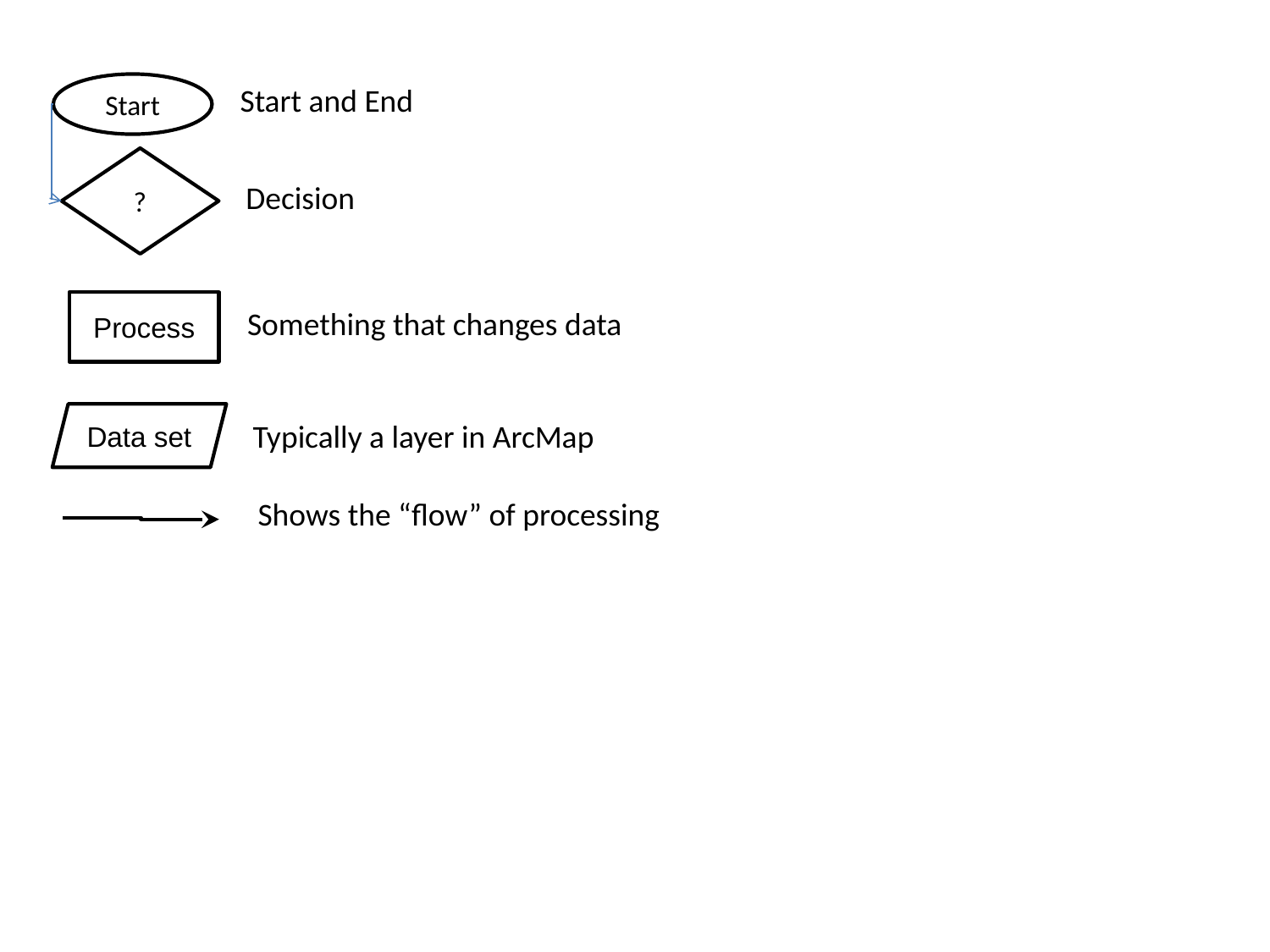

Start
Start and End
?
Decision
Process
Something that changes data
Data set
Typically a layer in ArcMap
Shows the “flow” of processing